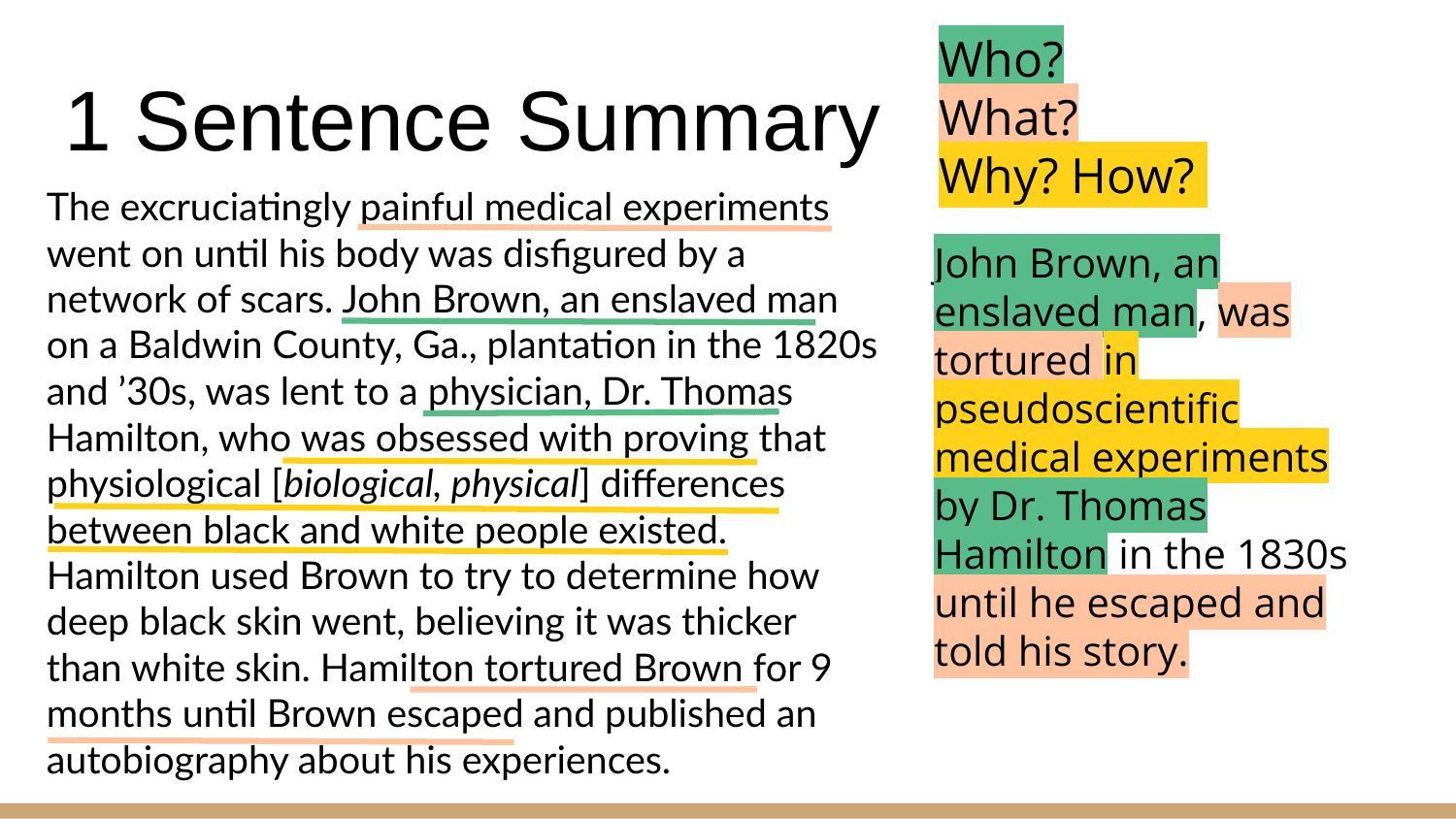

Who?
What?
Why? How?
# 1 Sentence Summary
The excruciatingly painful medical experiments went on until his body was disfigured by a network of scars. John Brown, an enslaved man on a Baldwin County, Ga., plantation in the 1820s and ’30s, was lent to a physician, Dr. Thomas Hamilton, who was obsessed with proving that physiological [biological, physical] differences between black and white people existed. Hamilton used Brown to try to determine how deep black skin went, believing it was thicker than white skin. Hamilton tortured Brown for 9 months until Brown escaped and published an autobiography about his experiences.
John Brown, an enslaved man, was tortured in pseudoscientific medical experiments by Dr. Thomas Hamilton in the 1830s until he escaped and told his story.